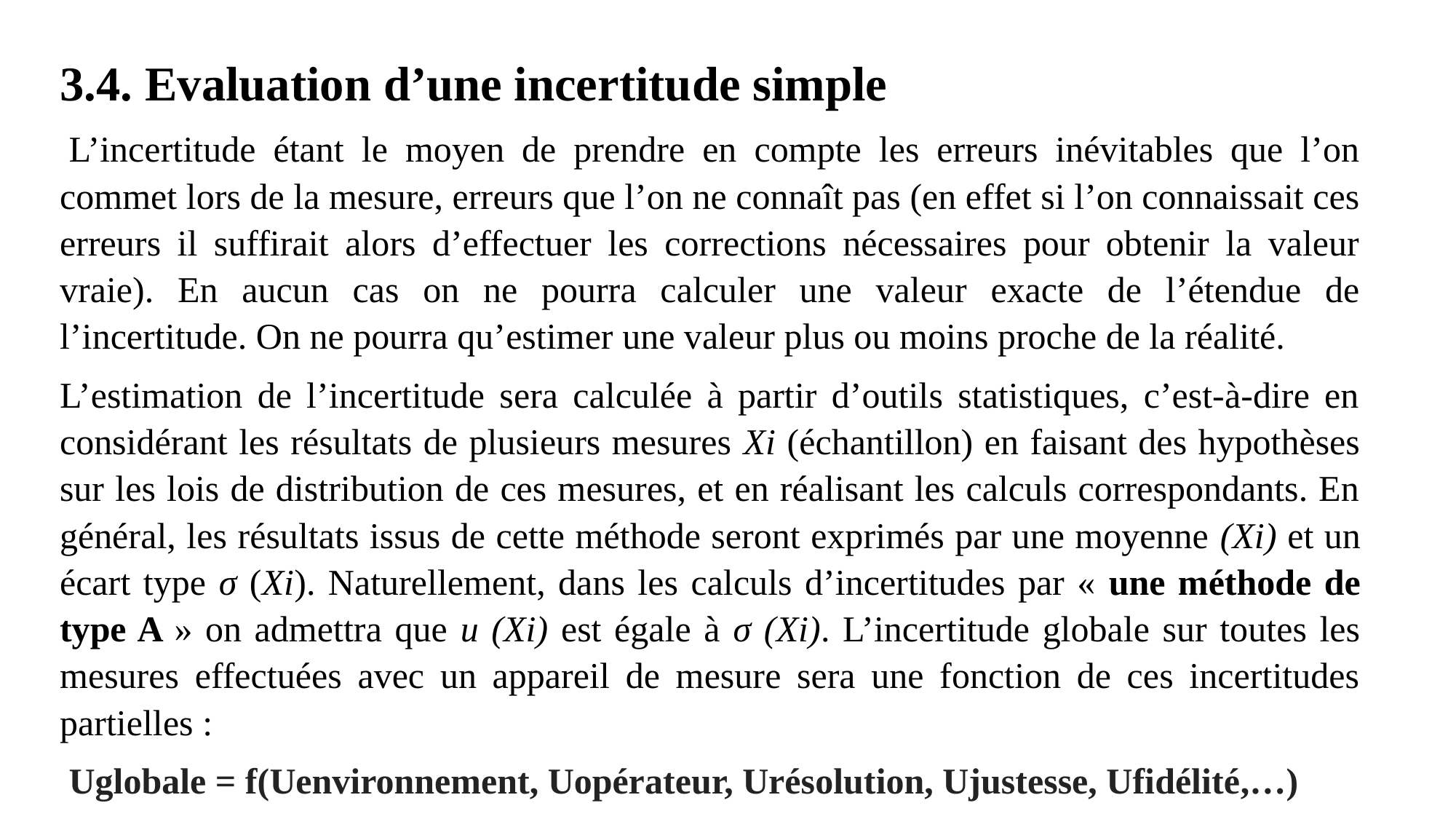

3.4. Evaluation d’une incertitude simple
 L’incertitude étant le moyen de prendre en compte les erreurs inévitables que l’on commet lors de la mesure, erreurs que l’on ne connaît pas (en effet si l’on connaissait ces erreurs il suffirait alors d’effectuer les corrections nécessaires pour obtenir la valeur vraie). En aucun cas on ne pourra calculer une valeur exacte de l’étendue de l’incertitude. On ne pourra qu’estimer une valeur plus ou moins proche de la réalité.
L’estimation de l’incertitude sera calculée à partir d’outils statistiques, c’est-à-dire en considérant les résultats de plusieurs mesures Xi (échantillon) en faisant des hypothèses sur les lois de distribution de ces mesures, et en réalisant les calculs correspondants. En général, les résultats issus de cette méthode seront exprimés par une moyenne (Xi) et un écart type σ (Xi). Naturellement, dans les calculs d’incertitudes par « une méthode de type A » on admettra que u (Xi) est égale à σ (Xi). L’incertitude globale sur toutes les mesures effectuées avec un appareil de mesure sera une fonction de ces incertitudes partielles :
 Uglobale = f(Uenvironnement, Uopérateur, Urésolution, Ujustesse, Ufidélité,…)